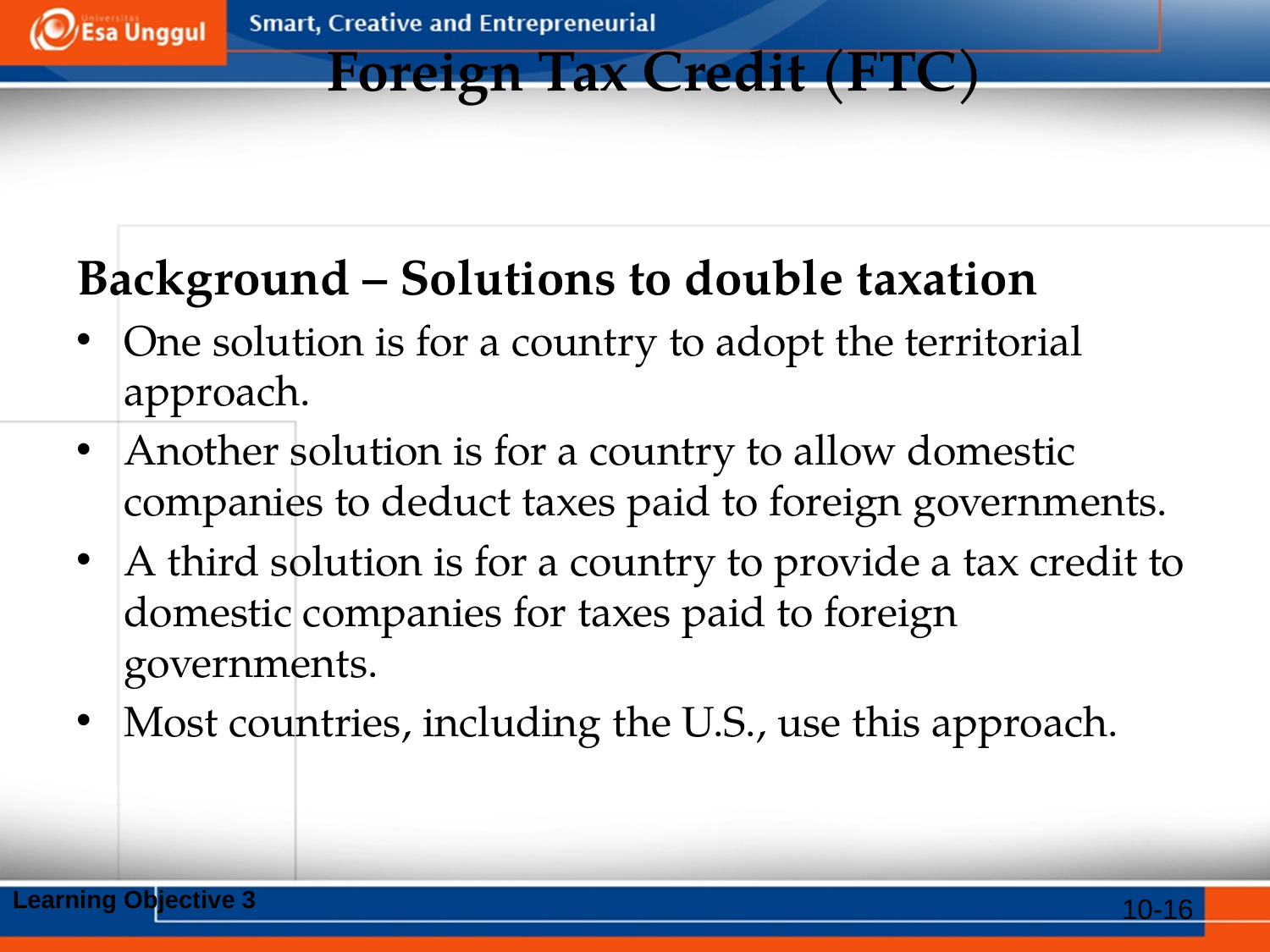

# Foreign Tax Credit (FTC)
Background – Solutions to double taxation
One solution is for a country to adopt the territorial approach.
Another solution is for a country to allow domestic companies to deduct taxes paid to foreign governments.
A third solution is for a country to provide a tax credit to domestic companies for taxes paid to foreign governments.
Most countries, including the U.S., use this approach.

Learning Objective 3
10-16